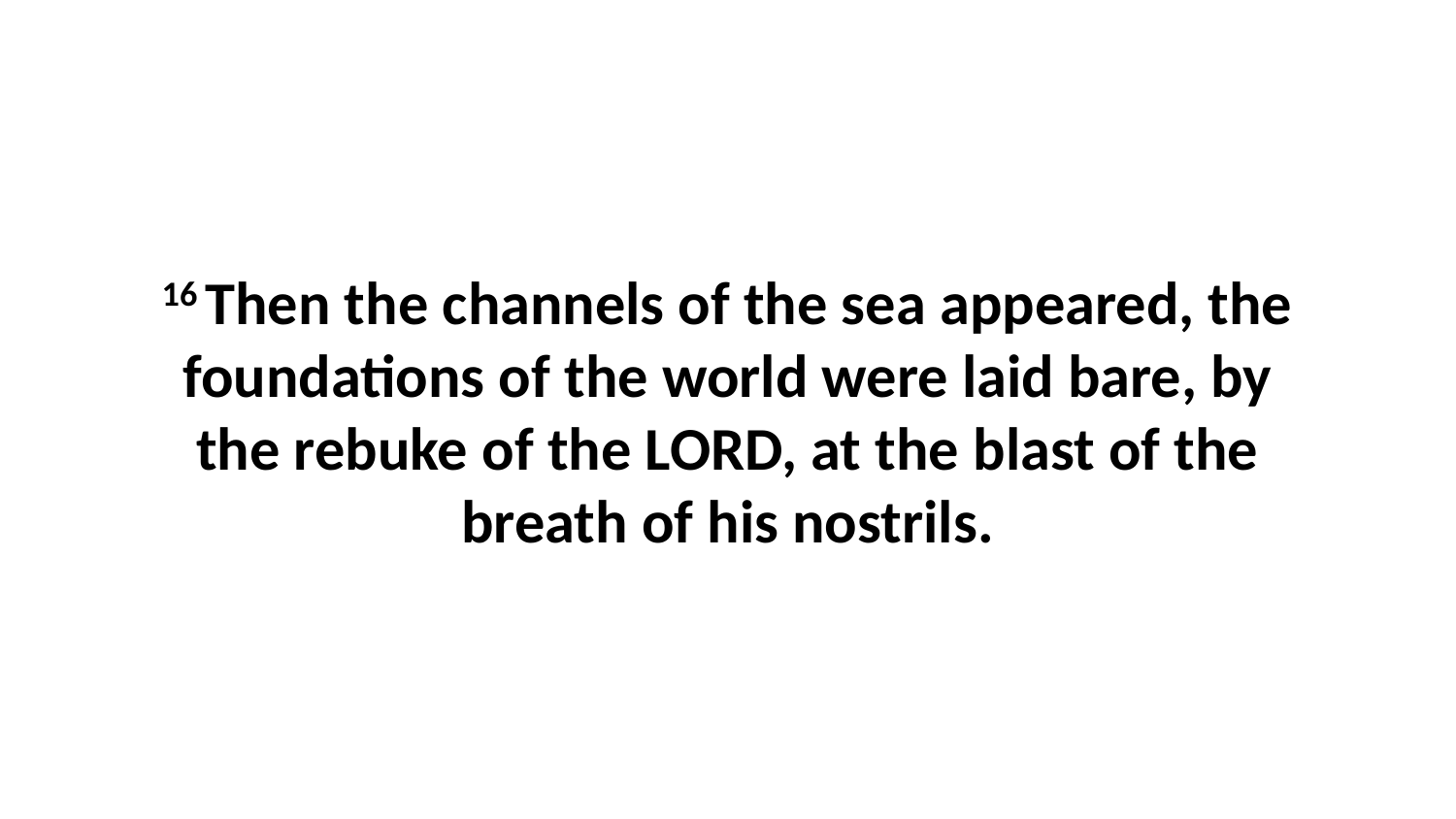

16 Then the channels of the sea appeared, the foundations of the world were laid bare, by the rebuke of the LORD, at the blast of the breath of his nostrils.